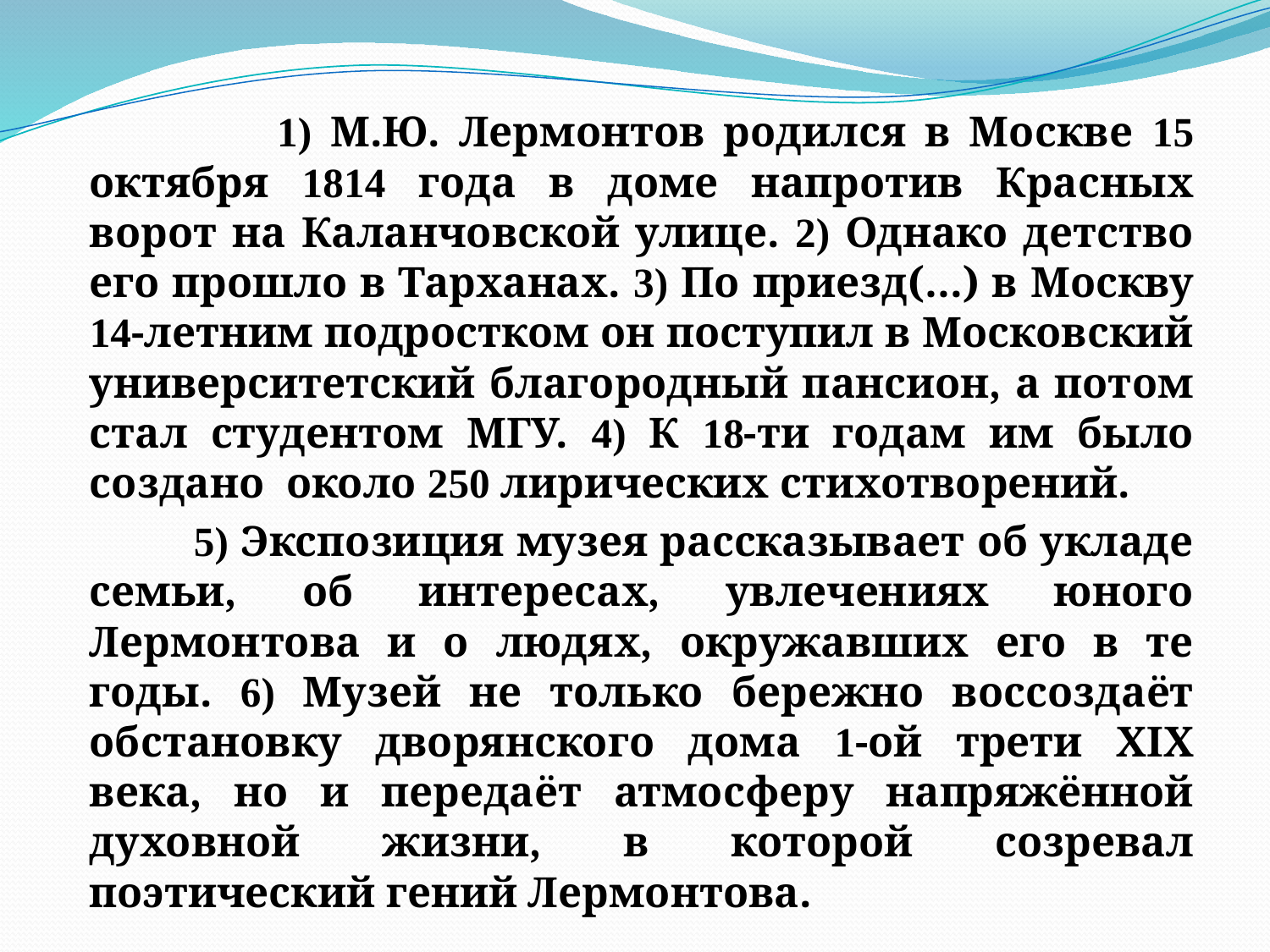

1) М.Ю. Лермонтов родился в Москве 15 октября 1814 года в доме напротив Красных ворот на Каланчовской улице. 2) Однако детство его прошло в Тарханах. 3) По приезд(…) в Москву 14-летним подростком он поступил в Московский университетский благородный пансион, а потом стал студентом МГУ. 4) К 18-ти годам им было создано  около 250 лирических стихотворений.
            5) Экспозиция музея рассказывает об укладе семьи, об интересах, увлечениях юного Лермонтова и о людях, окружавших его в те годы. 6) Музей не только бережно воссоздаёт обстановку дворянского дома 1-ой трети ХIХ века, но и передаёт атмосферу напряжённой духовной жизни, в которой созревал поэтический гений Лермонтова.